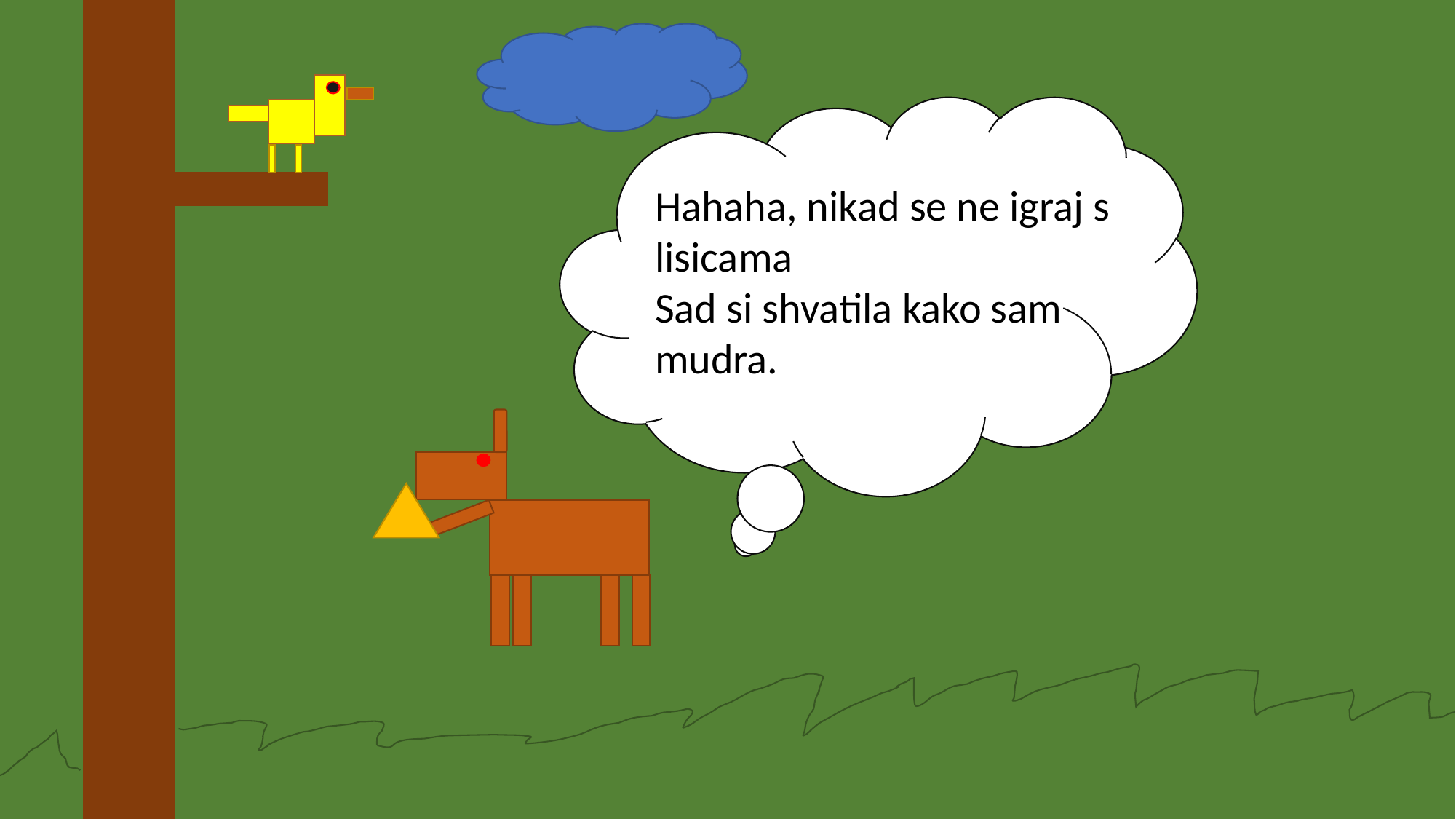

Hahaha, nikad se ne igraj s lisicama
Sad si shvatila kako sam mudra.